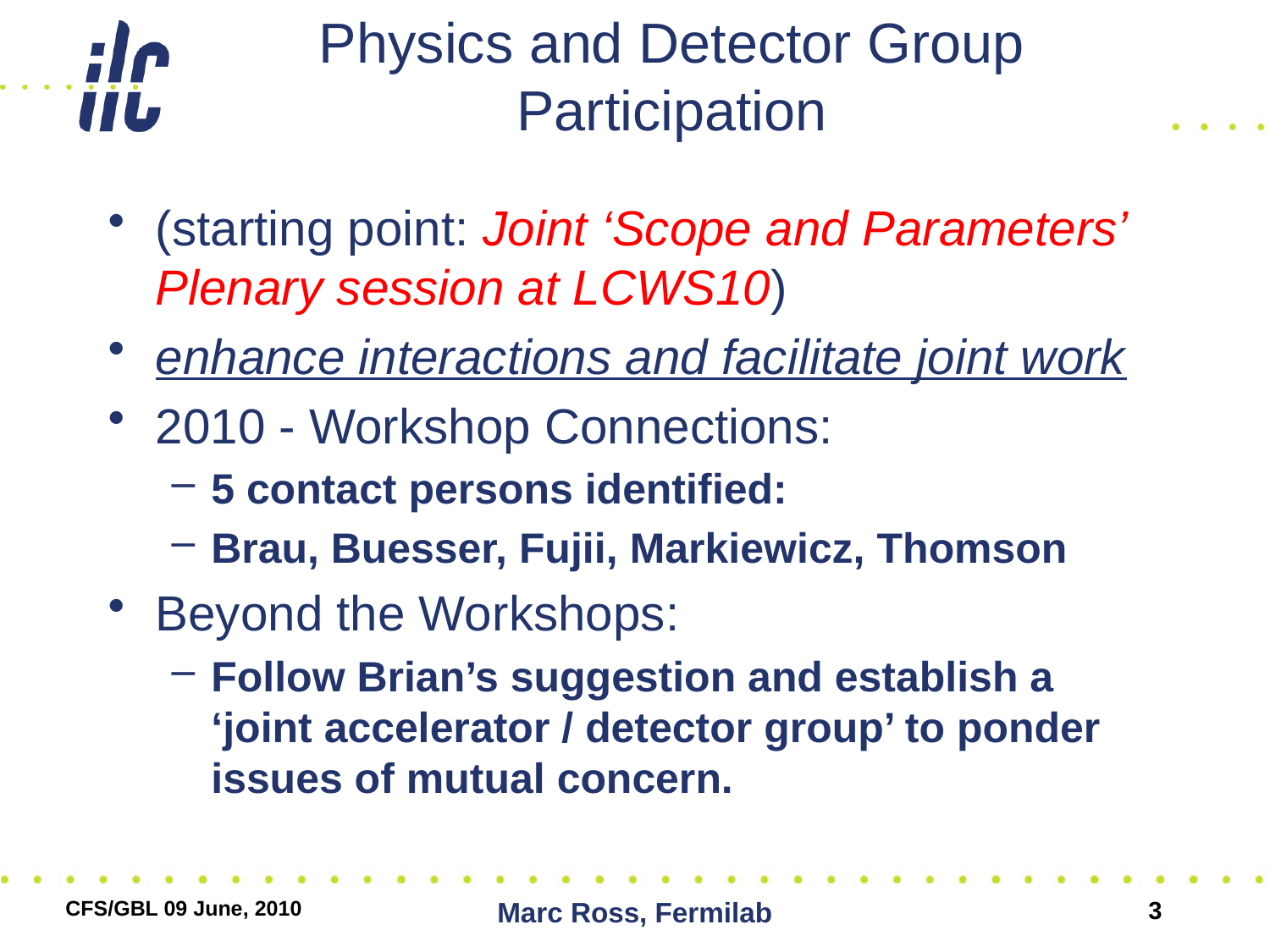

Physics and Detector Group Participation
(starting point: Joint ‘Scope and Parameters’ Plenary session at LCWS10)
enhance interactions and facilitate joint work
2010 - Workshop Connections:
5 contact persons identified:
Brau, Buesser, Fujii, Markiewicz, Thomson
Beyond the Workshops:
Follow Brian’s suggestion and establish a ‘joint accelerator / detector group’ to ponder issues of mutual concern.

CFS/GBL 09 June, 2010
Marc Ross, Fermilab
3